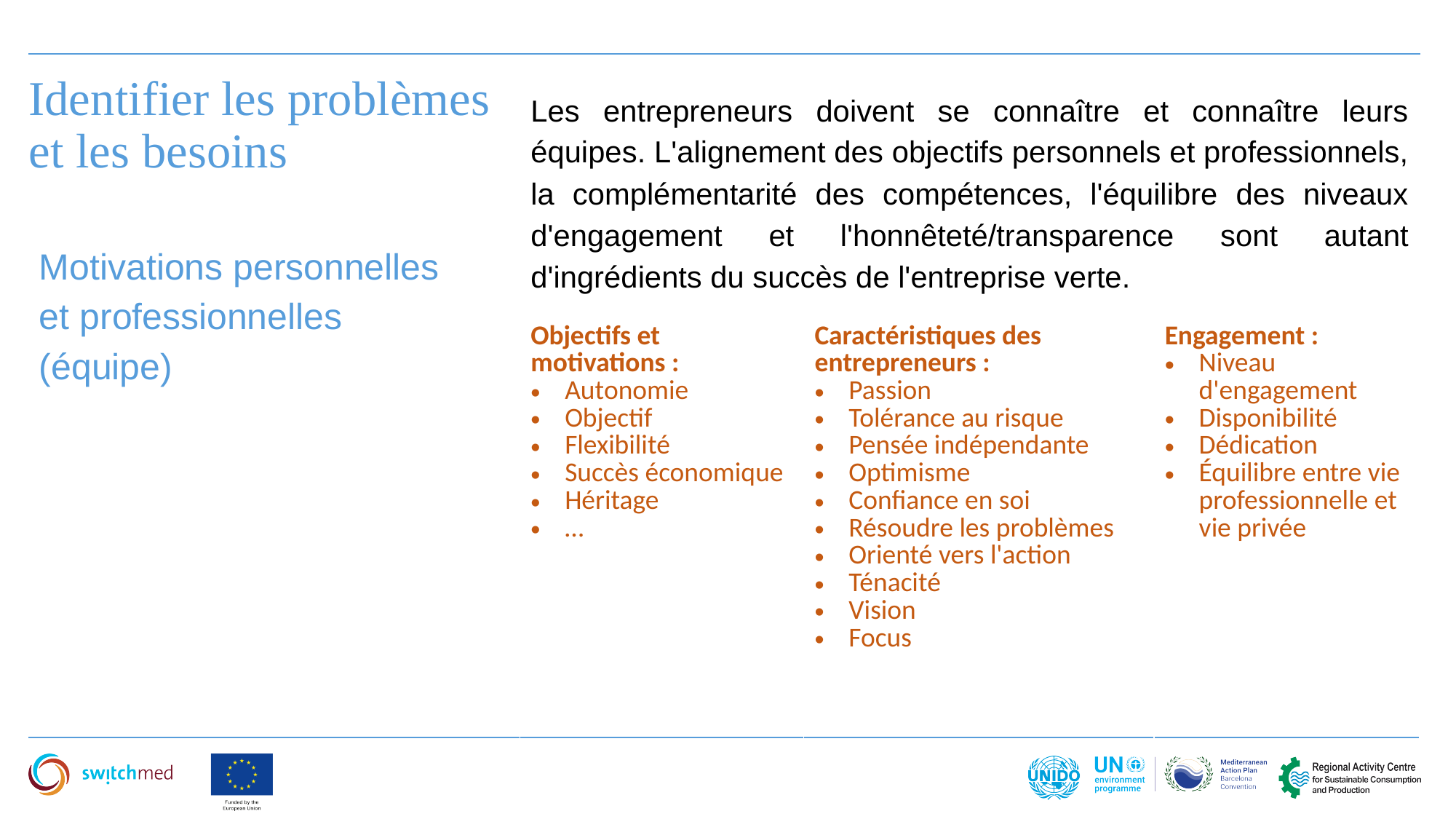

Identifier les problèmes et les besoins

Les entrepreneurs doivent se connaître et connaître leurs équipes. L'alignement des objectifs personnels et professionnels, la complémentarité des compétences, l'équilibre des niveaux d'engagement et l'honnêteté/transparence sont autant d'ingrédients du succès de l'entreprise verte.

Motivations personnelles et professionnelles
(équipe)

| Objectifs et motivations : Autonomie Objectif Flexibilité Succès économique Héritage … | Caractéristiques des entrepreneurs : Passion Tolérance au risque Pensée indépendante Optimisme Confiance en soi Résoudre les problèmes Orienté vers l'action Ténacité Vision Focus | Engagement : Niveau d'engagement Disponibilité Dédication Équilibre entre vie professionnelle et vie privée |
| --- | --- | --- |